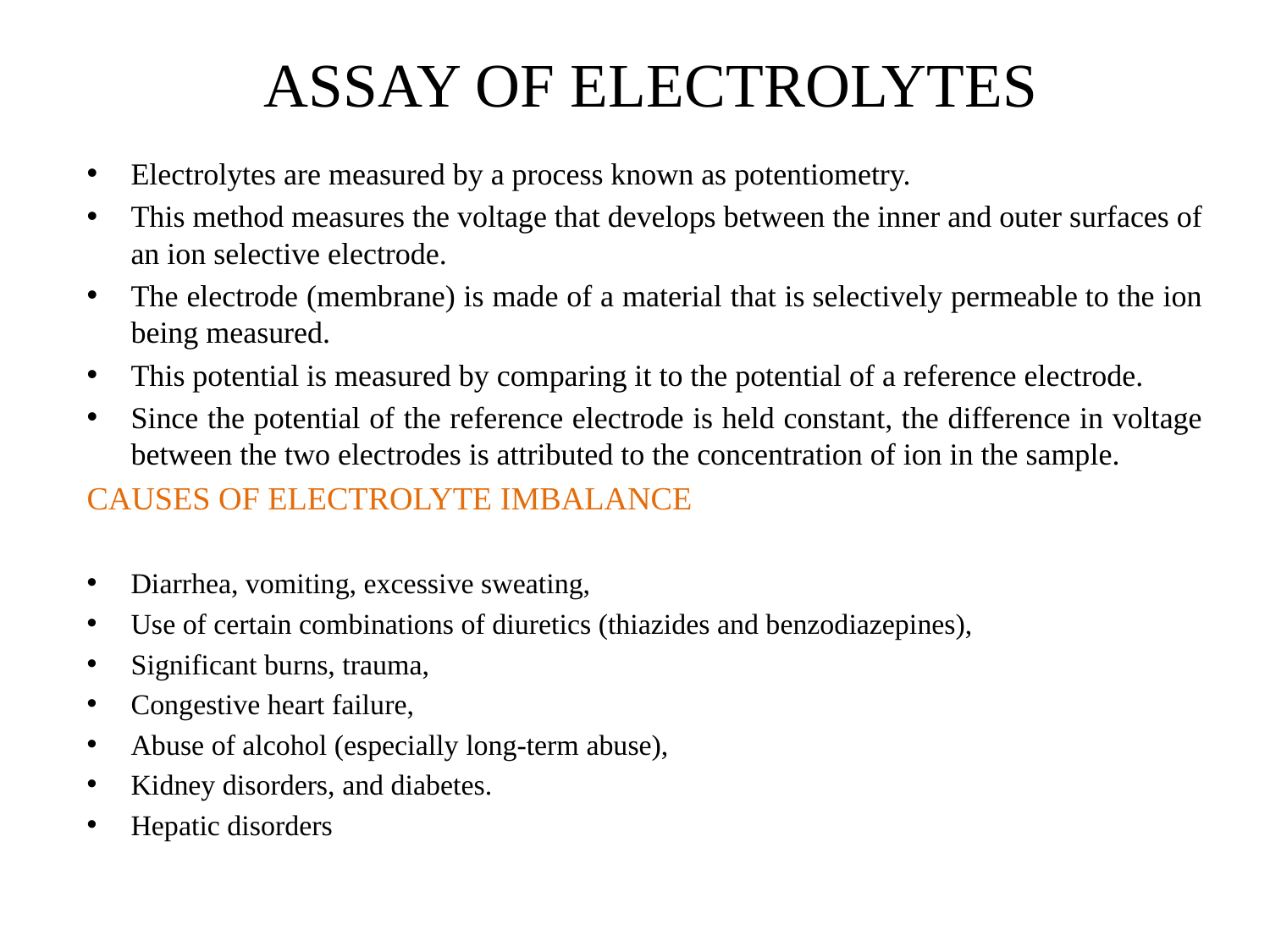

# ASSAY OF ELECTROLYTES
Electrolytes are measured by a process known as potentiometry.
This method measures the voltage that develops between the inner and outer surfaces of an ion selective electrode.
The electrode (membrane) is made of a material that is selectively permeable to the ion being measured.
This potential is measured by comparing it to the potential of a reference electrode.
Since the potential of the reference electrode is held constant, the difference in voltage between the two electrodes is attributed to the concentration of ion in the sample.
CAUSES OF ELECTROLYTE IMBALANCE

Diarrhea, vomiting, excessive sweating,
Use of certain combinations of diuretics (thiazides and benzodiazepines),
Significant burns, trauma,
Congestive heart failure,
Abuse of alcohol (especially long-term abuse),
Kidney disorders, and diabetes.
Hepatic disorders